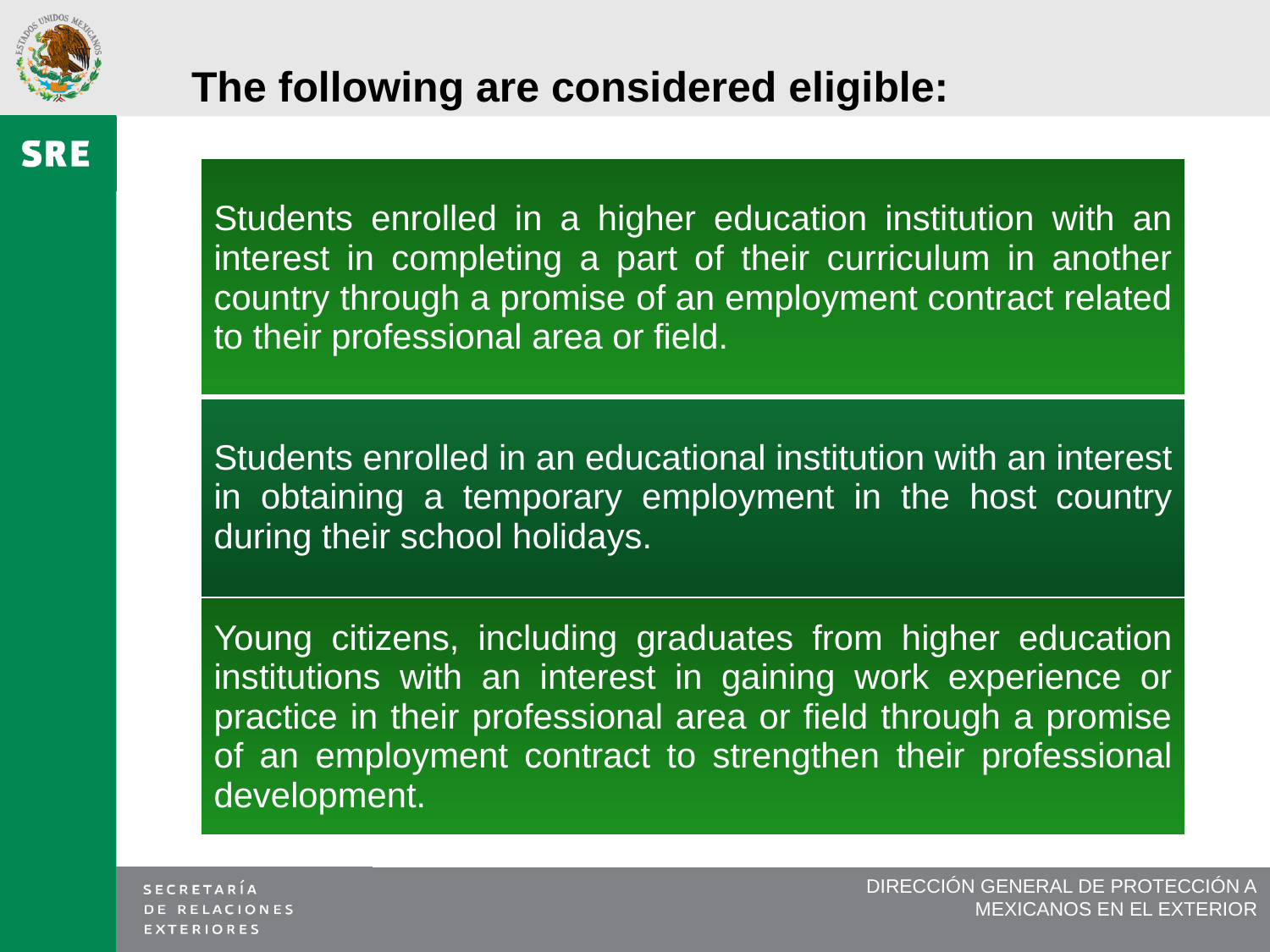

The following are considered eligible:

| Students enrolled in a higher education institution with an interest in completing a part of their curriculum in another country through a promise of an employment contract related to their professional area or field. |
| --- |
| Students enrolled in an educational institution with an interest in obtaining a temporary employment in the host country during their school holidays. |
| Young citizens, including graduates from higher education institutions with an interest in gaining work experience or practice in their professional area or field through a promise of an employment contract to strengthen their professional development. |